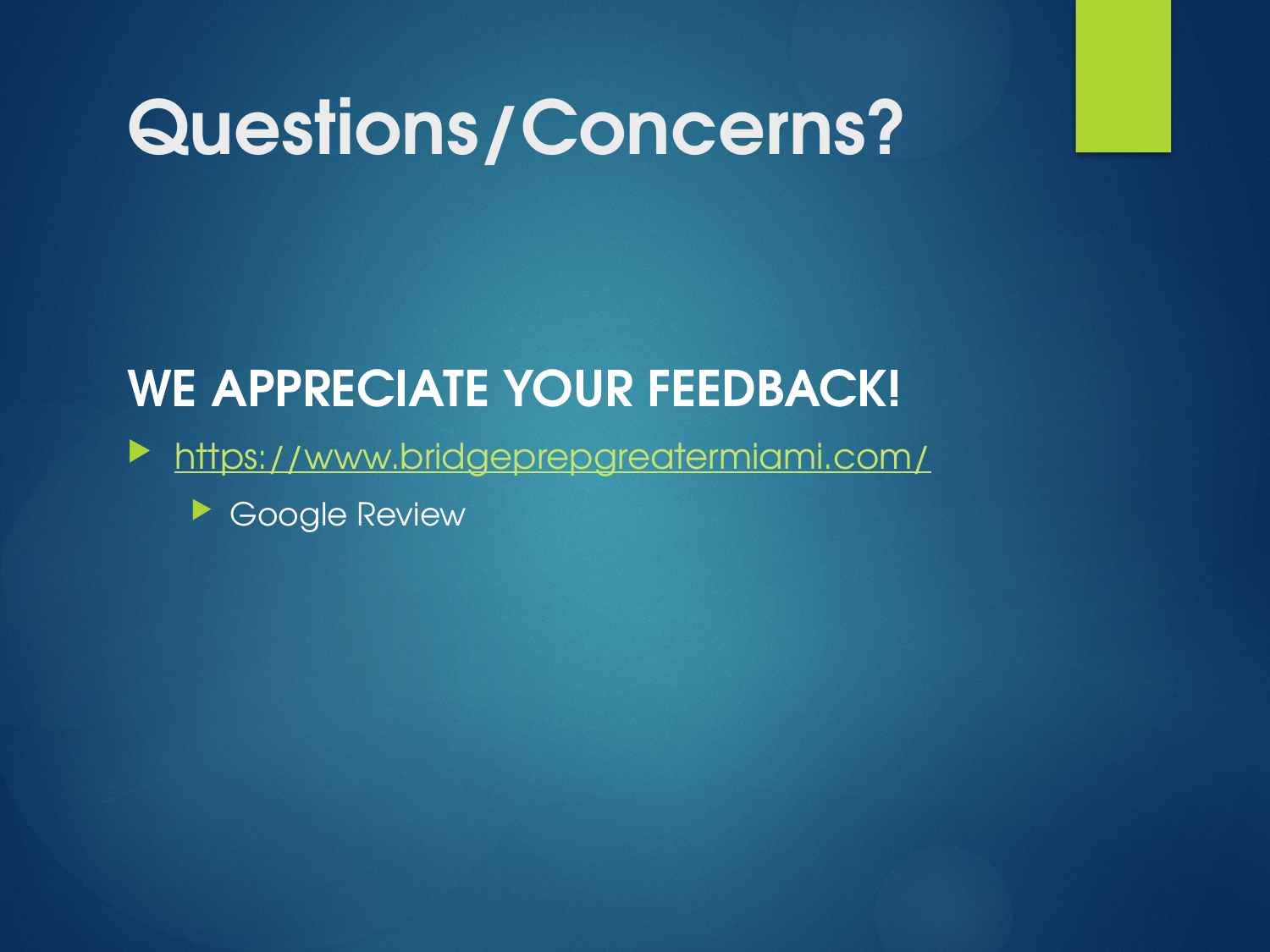

# Questions/Concerns?

WE APPRECIATE YOUR FEEDBACK!
https://www.bridgeprepgreatermiami.com/
Google Review